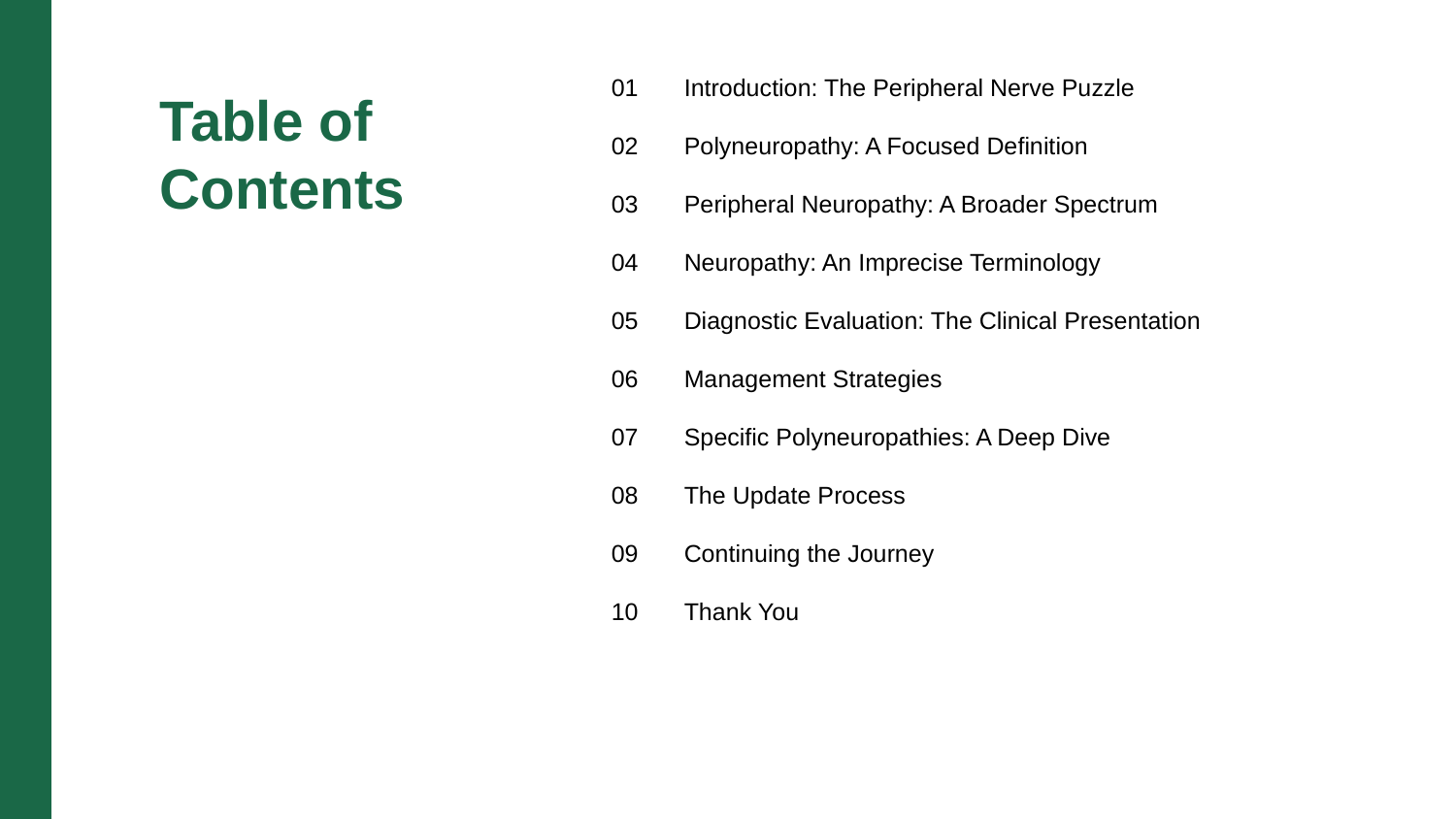

01
Introduction: The Peripheral Nerve Puzzle
Table of Contents
02
Polyneuropathy: A Focused Definition
03
Peripheral Neuropathy: A Broader Spectrum
04
Neuropathy: An Imprecise Terminology
05
Diagnostic Evaluation: The Clinical Presentation
06
Management Strategies
07
Specific Polyneuropathies: A Deep Dive
08
The Update Process
09
Continuing the Journey
10
Thank You